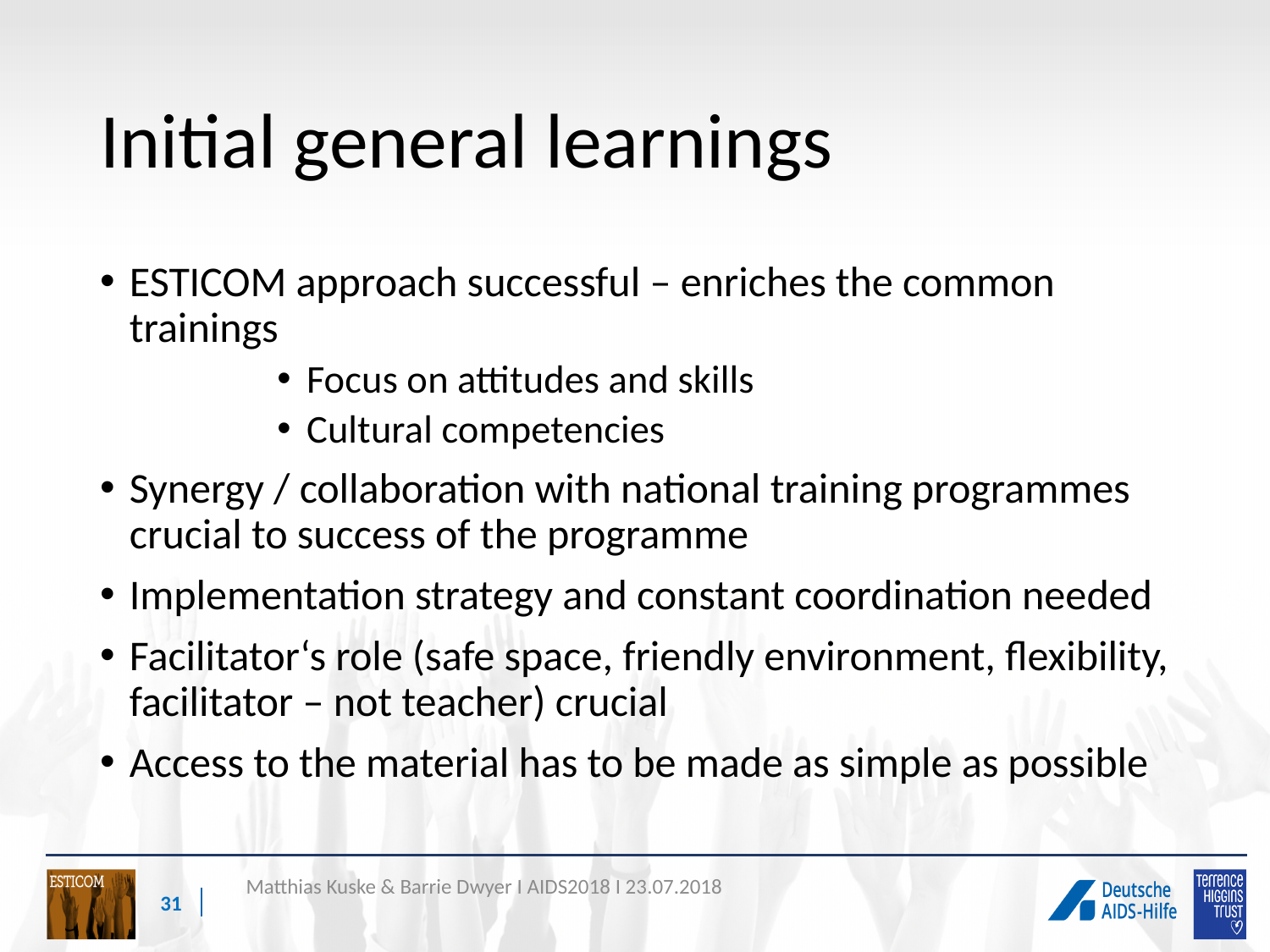

# Initial general learnings
ESTICOM approach successful – enriches the common trainings
Focus on attitudes and skills
Cultural competencies
Synergy / collaboration with national training programmes crucial to success of the programme
Implementation strategy and constant coordination needed
Facilitator‘s role (safe space, friendly environment, flexibility, facilitator – not teacher) crucial
Access to the material has to be made as simple as possible

Matthias Kuske & Barrie Dwyer I AIDS2018 I 23.07.2018

31